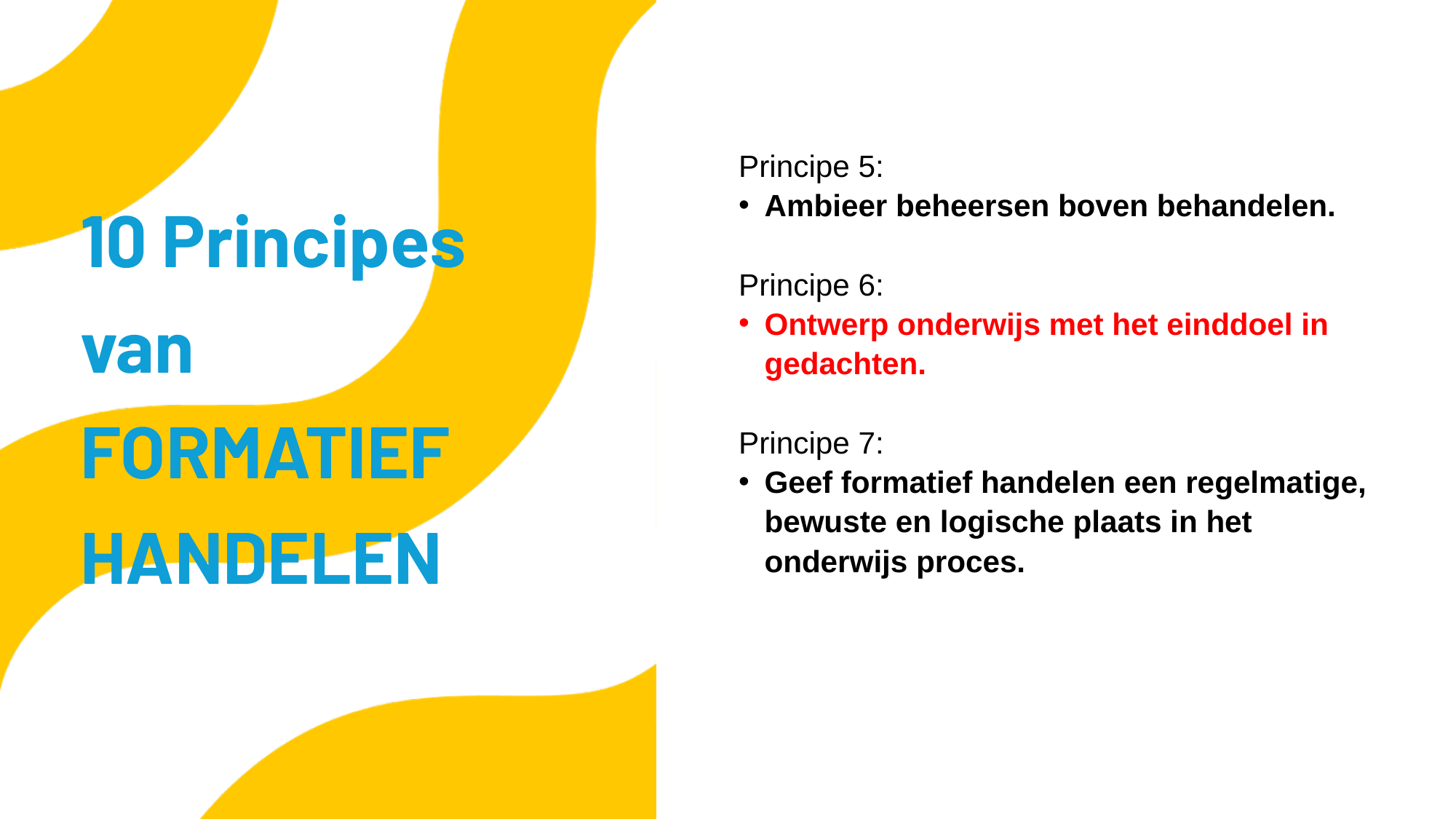

Principe 5:​
Ambieer beheersen boven behandelen.​

Principe 6:​
Ontwerp onderwijs met het einddoel in gedachten.​

Principe 7:​
Geef formatief handelen een regelmatige, bewuste en logische plaats in het onderwijs proces.​

10 Principes
van
FORMATIEF
HANDELEN